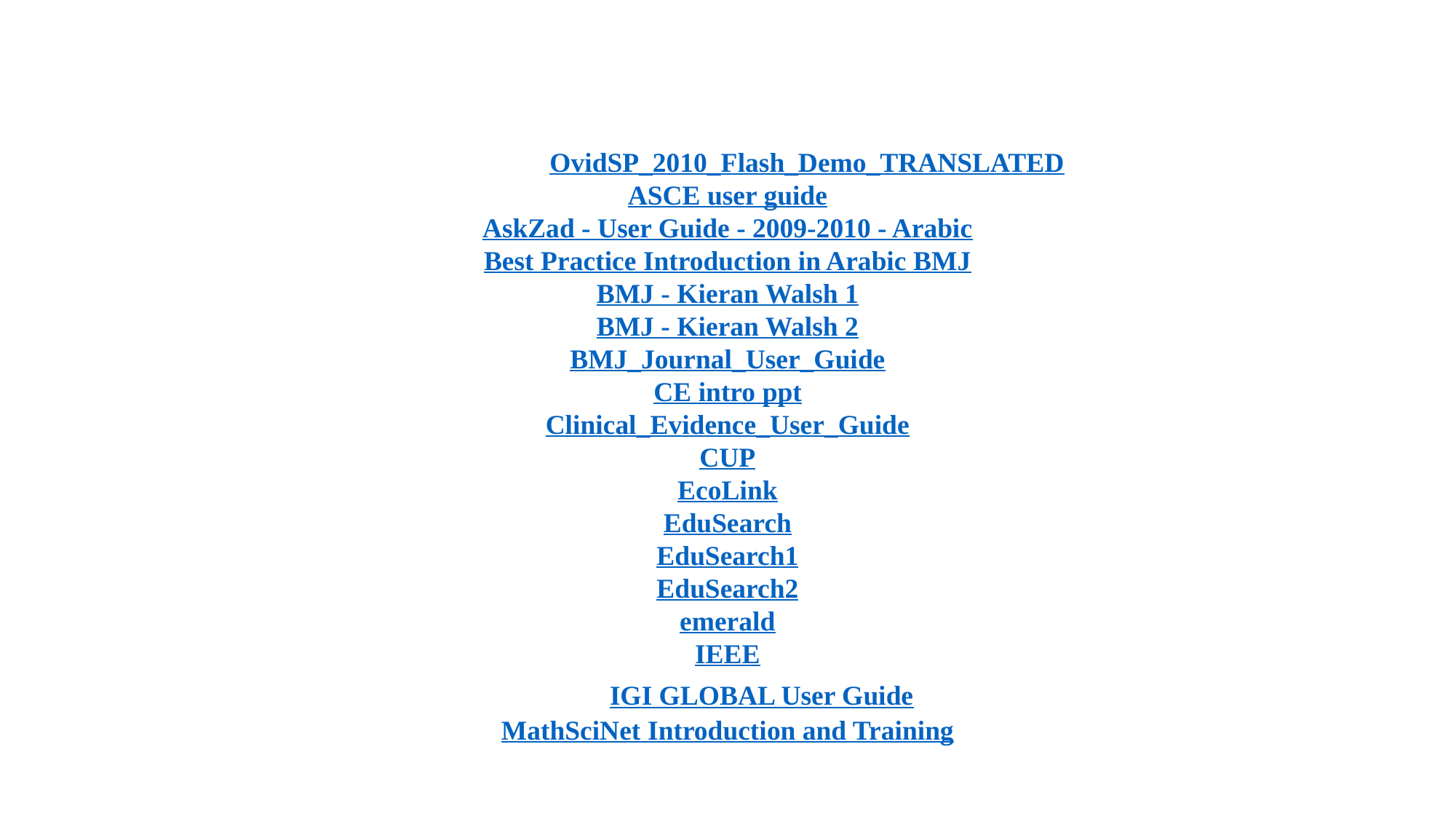

OvidSP_2010_Flash_Demo_TRANSLATED
ASCE user guide
AskZad - User Guide - 2009-2010 - Arabic
Best Practice Introduction in Arabic BMJ
BMJ - Kieran Walsh 1
BMJ - Kieran Walsh 2
BMJ_Journal_User_Guide
CE intro ppt
Clinical_Evidence_User_Guide
CUP
EcoLink
EduSearch
EduSearch1
EduSearch2
emerald
IEEE
	IGI GLOBAL User Guide
MathSciNet Introduction and Training